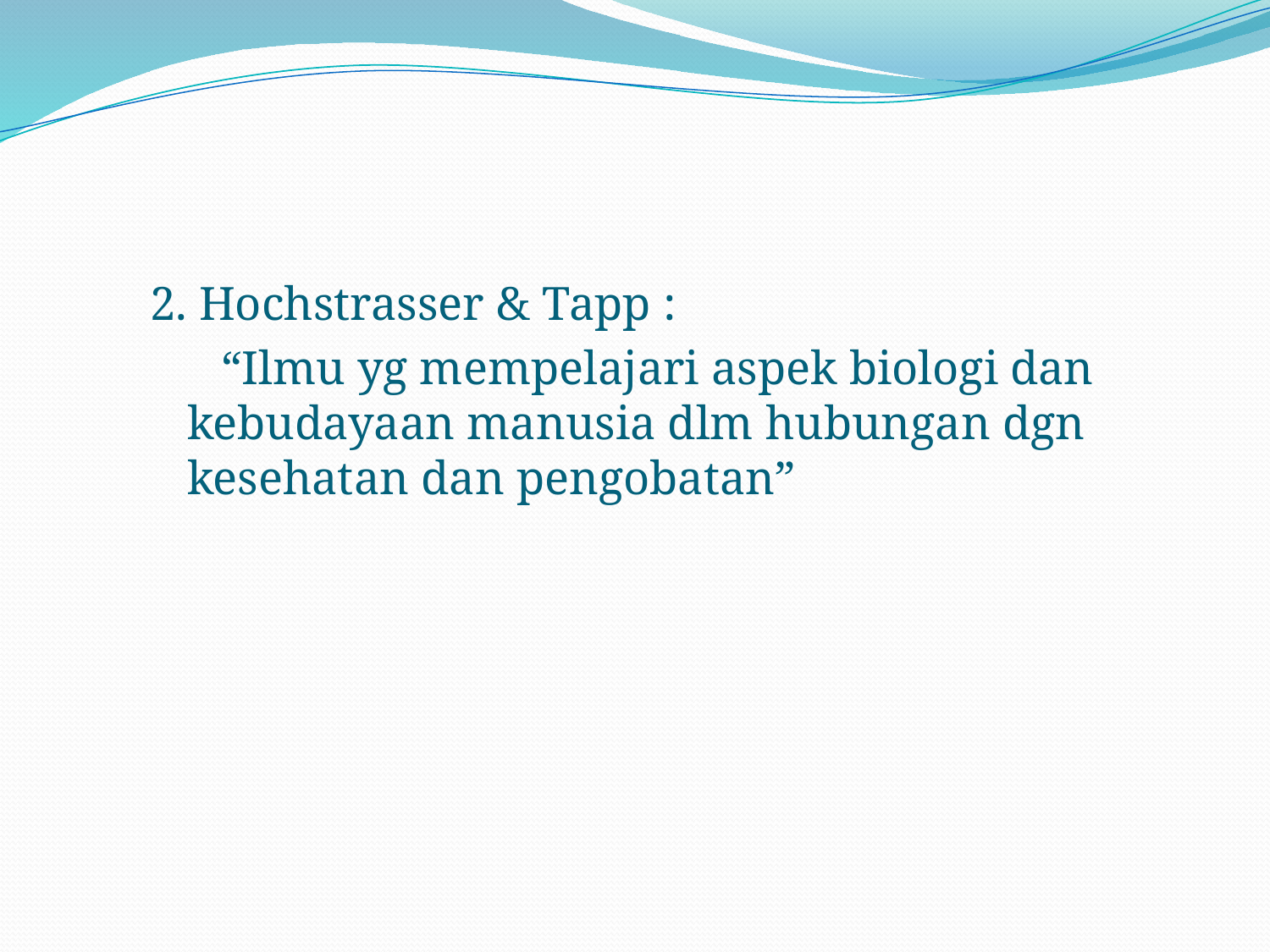

#
2. Hochstrasser & Tapp :
      “Ilmu yg mempelajari aspek biologi dan    kebudayaan manusia dlm hubungan dgn kesehatan dan pengobatan”